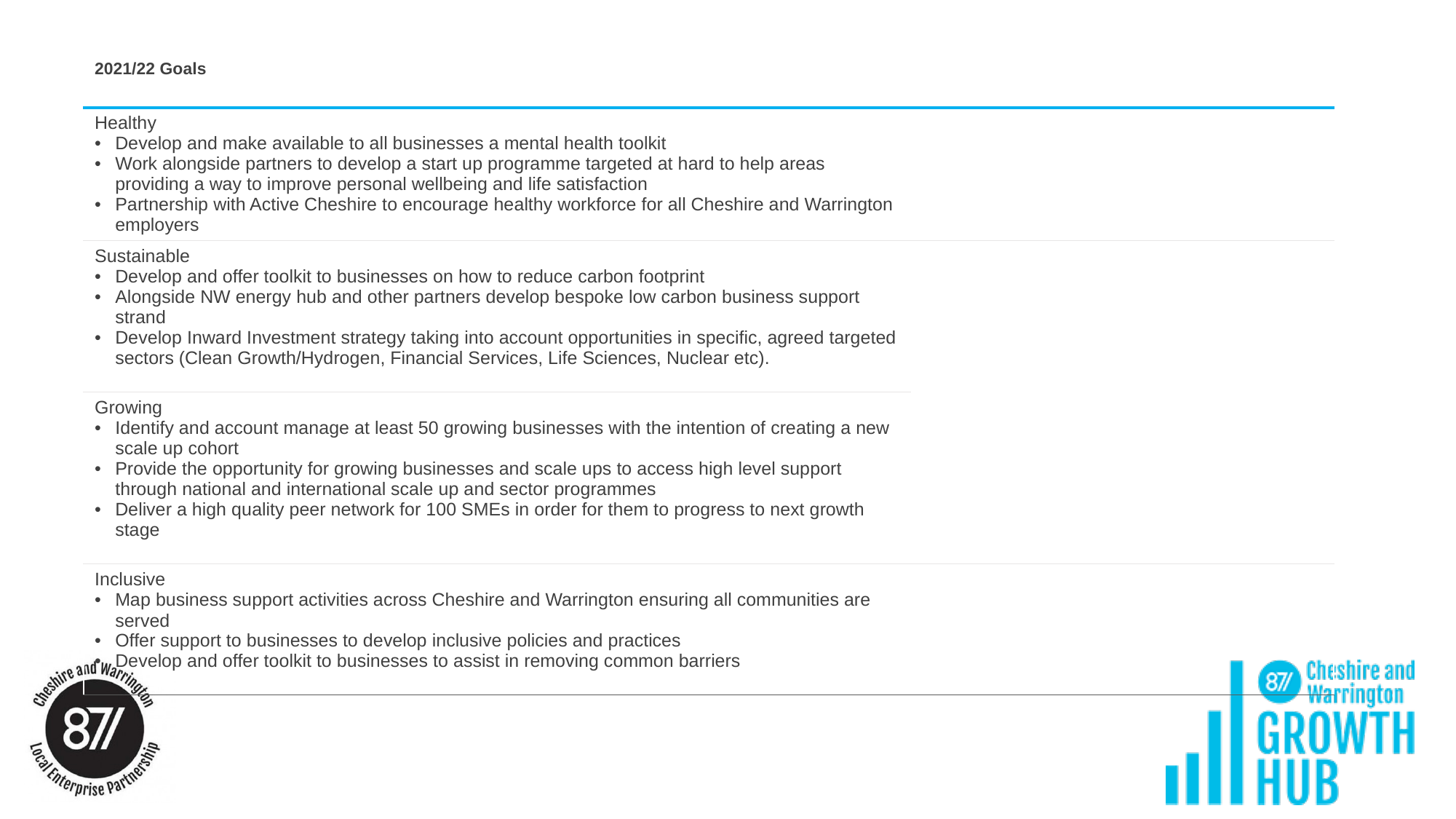

| 2021/22 Goals ​ |  |
| --- | --- |
| Healthy​ Develop and make available to all businesses a mental health toolkit  Work alongside partners to develop a start up programme targeted at hard to help areas providing a way to improve personal wellbeing and life satisfaction  Partnership with Active Cheshire to encourage healthy workforce for all Cheshire and Warrington employers | ​ |
| Sustainable​ Develop and offer toolkit to businesses on how to reduce carbon footprint Alongside NW energy hub and other partners develop bespoke low carbon business support strand Develop Inward Investment strategy taking into account opportunities in specific, agreed targeted sectors (Clean Growth/Hydrogen, Financial Services, Life Sciences, Nuclear etc). | ​ |
| Growing Identify and account manage at least 50 growing businesses with the intention of creating a new scale up cohort  Provide the opportunity for growing businesses and scale ups to access high level support through national and international scale up and sector programmes  Deliver a high quality peer network for 100 SMEs in order for them to progress to next growth stage |  |
| Inclusive​ Map business support activities across Cheshire and Warrington ensuring all communities are served Offer support to businesses to develop inclusive policies and practices Develop and offer toolkit to businesses to assist in removing common barriers | ​ |